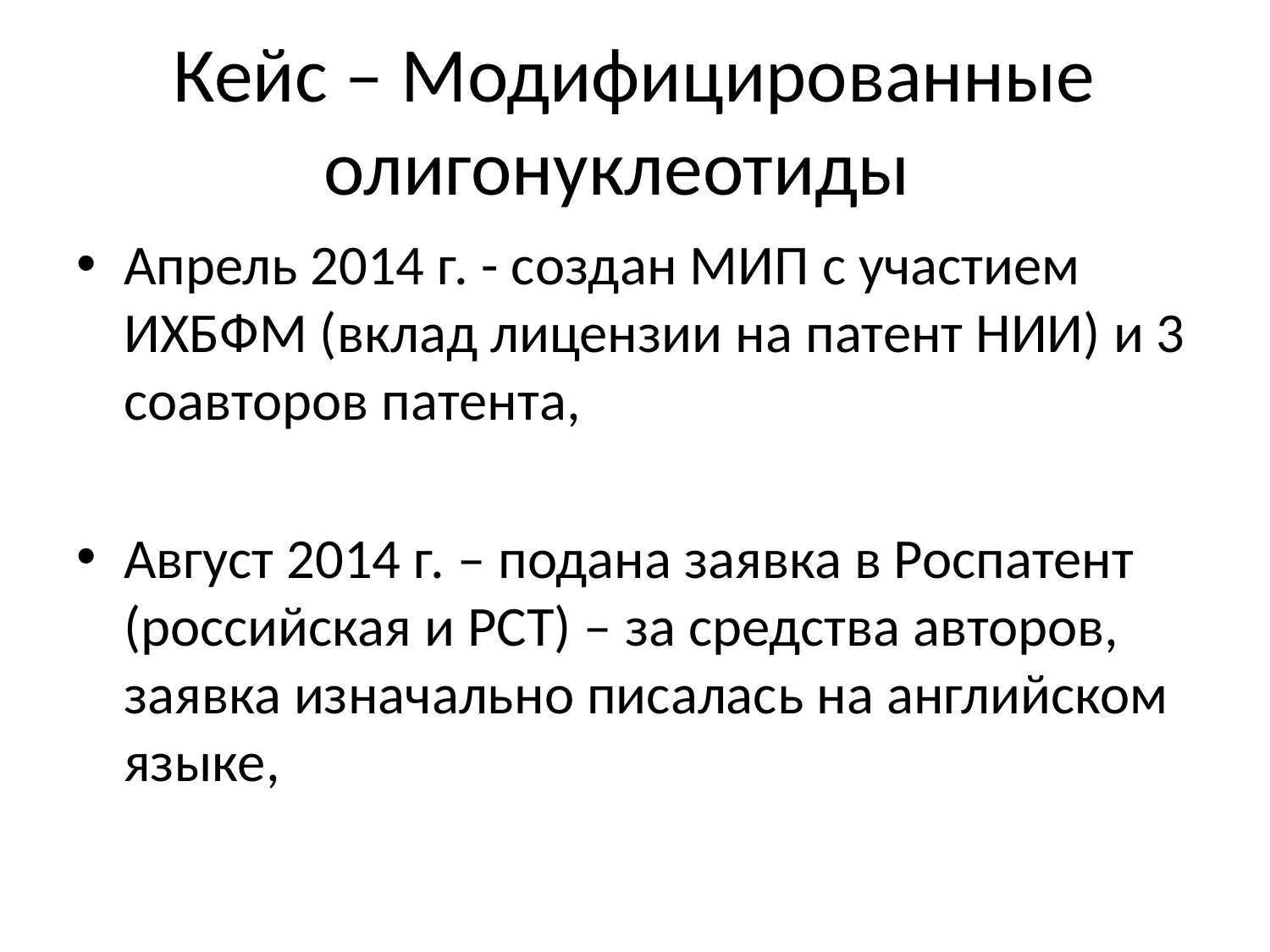

# Кейс – Модифицированные олигонуклеотиды
Апрель 2014 г. - создан МИП с участием ИХБФМ (вклад лицензии на патент НИИ) и 3 соавторов патента,

Август 2014 г. – подана заявка в Роспатент (российская и РСТ) – за средства авторов, заявка изначально писалась на английском языке,